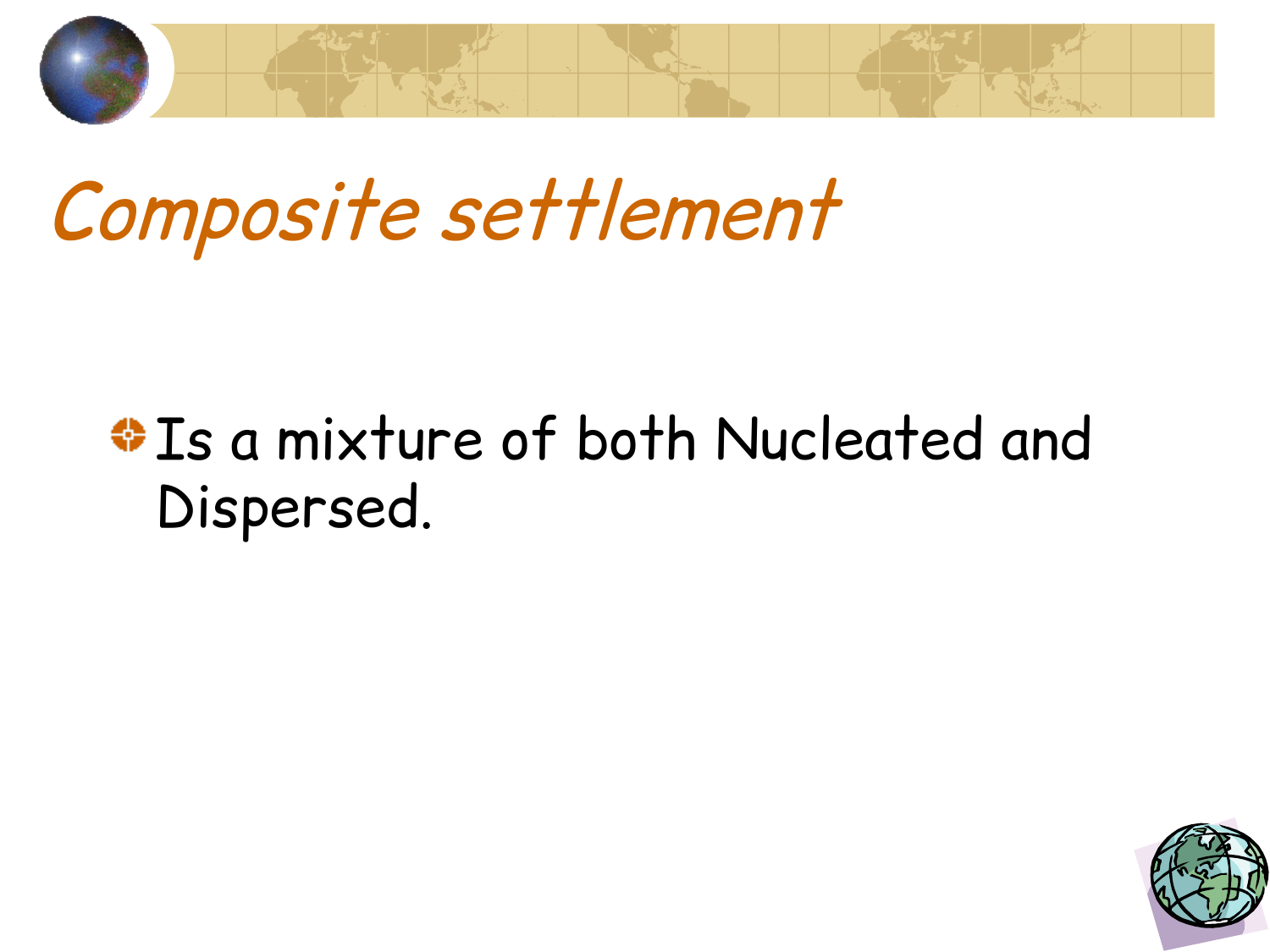

# Composite settlement
Is a mixture of both Nucleated and Dispersed.